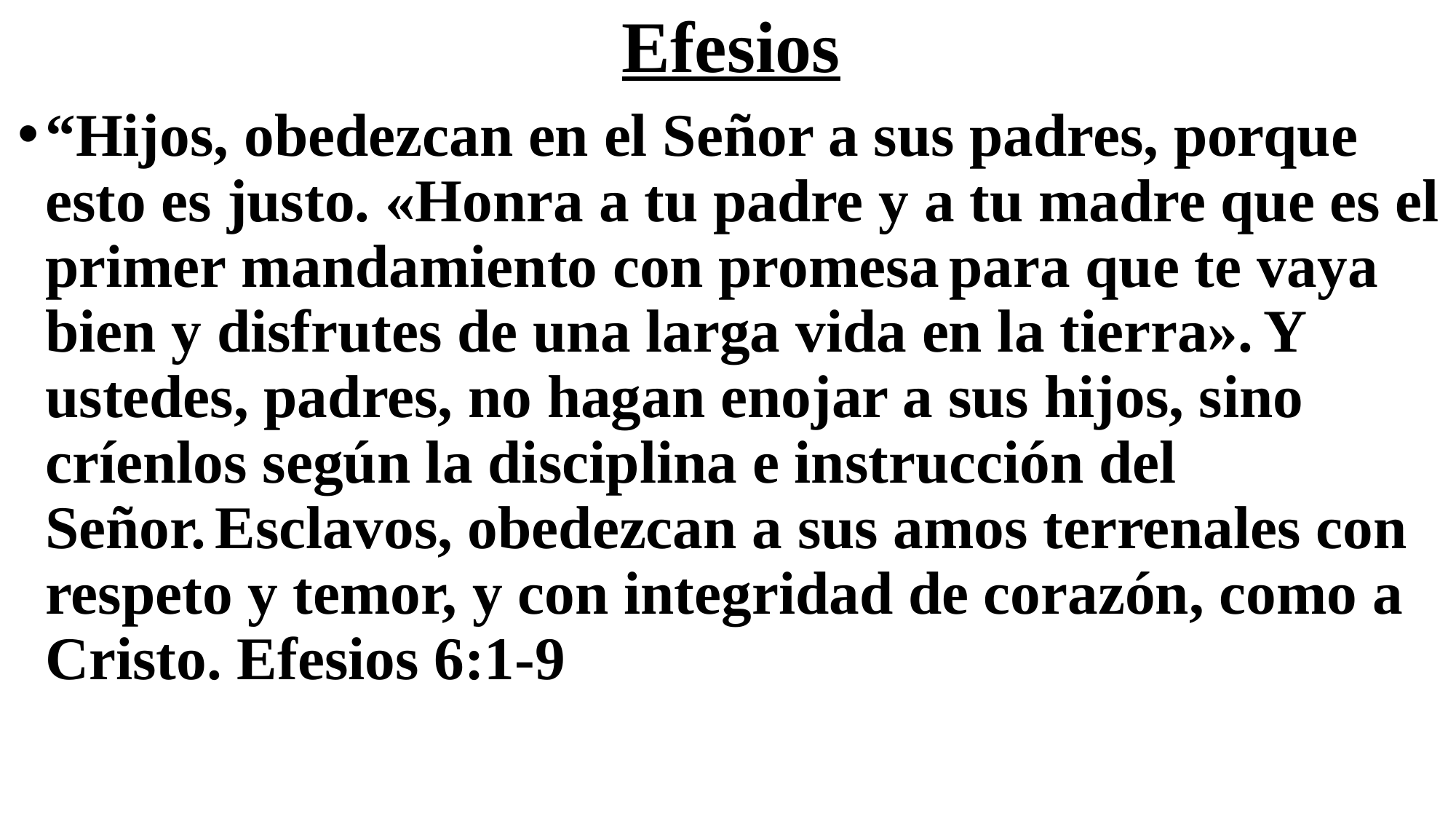

# Efesios
“Hijos, obedezcan en el Señor a sus padres, porque esto es justo. «Honra a tu padre y a tu madre que es el primer mandamiento con promesa para que te vaya bien y disfrutes de una larga vida en la tierra». Y ustedes, padres, no hagan enojar a sus hijos, sino críenlos según la disciplina e instrucción del Señor. Esclavos, obedezcan a sus amos terrenales con respeto y temor, y con integridad de corazón, como a Cristo. Efesios 6:1-9